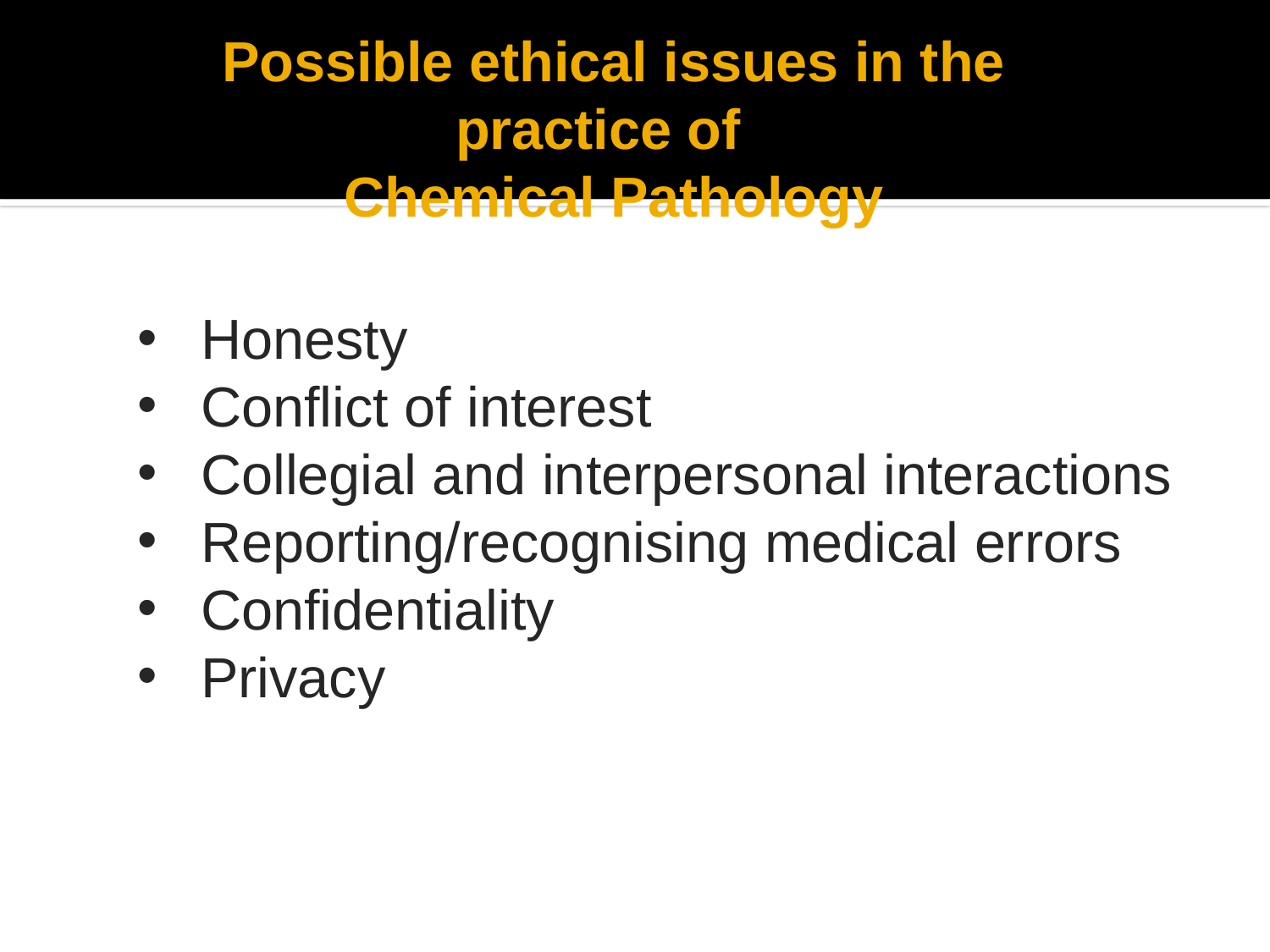

# Possible ethical issues in the practice of Chemical Pathology
Honesty
Conflict of interest
Collegial and interpersonal interactions
Reporting/recognising medical errors
Confidentiality
Privacy